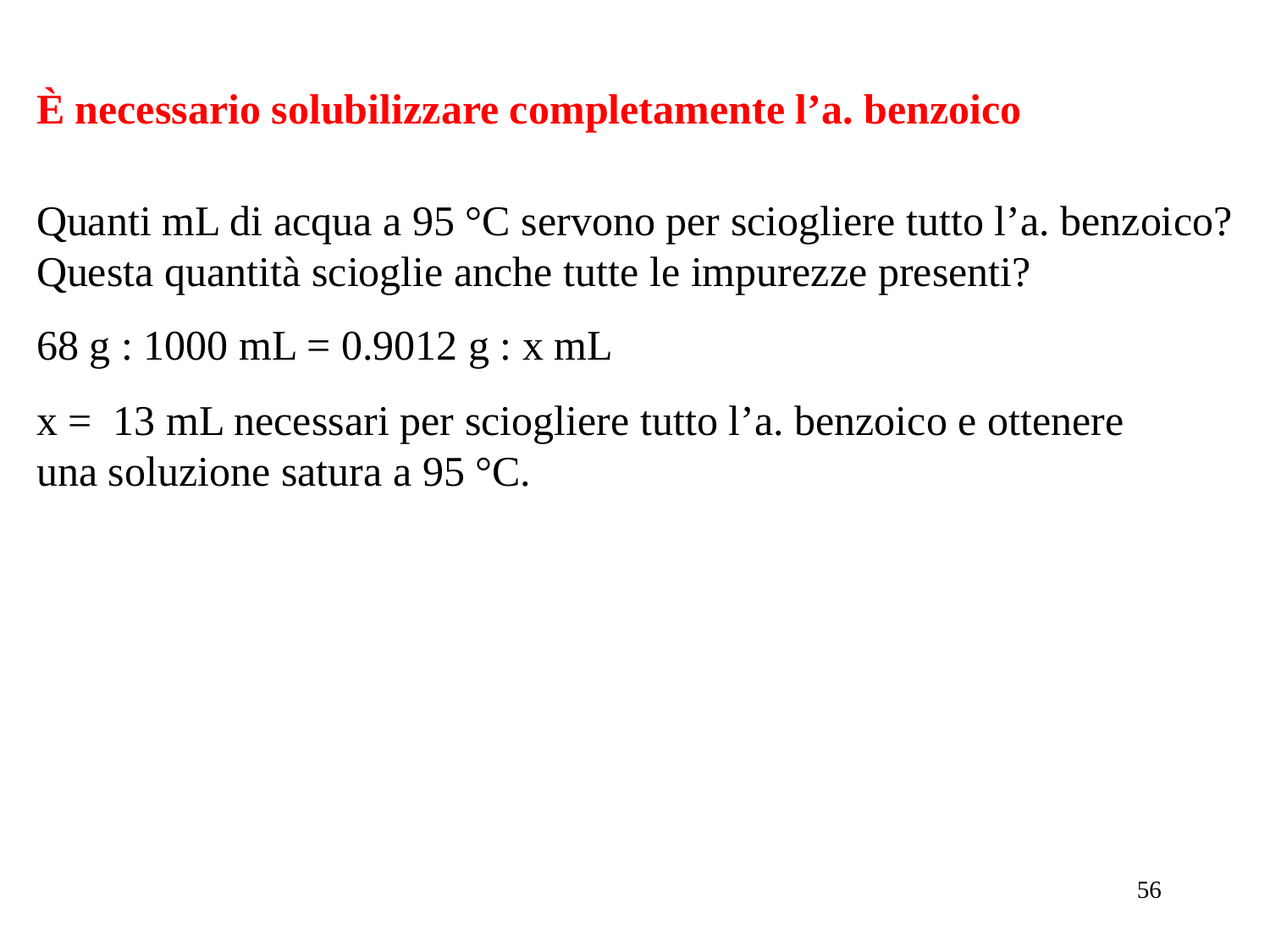

È necessario solubilizzare completamente l’a. benzoico
Quanti mL di acqua a 95 °C servono per sciogliere tutto l’a. benzoico?
Questa quantità scioglie anche tutte le impurezze presenti?
68 g : 1000 mL = 0.9012 g : x mL
x =  13 mL necessari per sciogliere tutto l’a. benzoico e ottenere una soluzione satura a 95 °C.
56